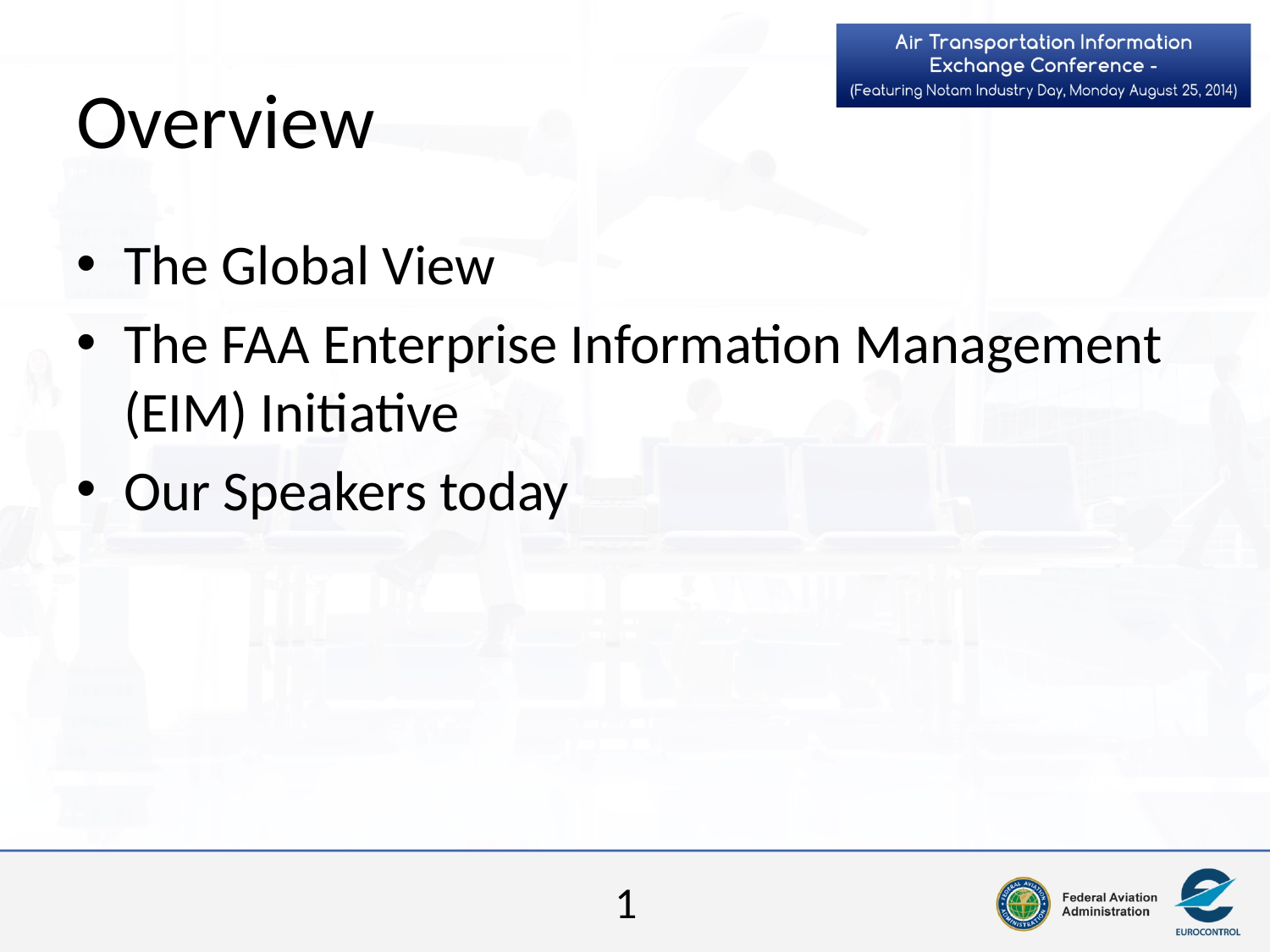

# Overview
The Global View
The FAA Enterprise Information Management (EIM) Initiative
Our Speakers today

1